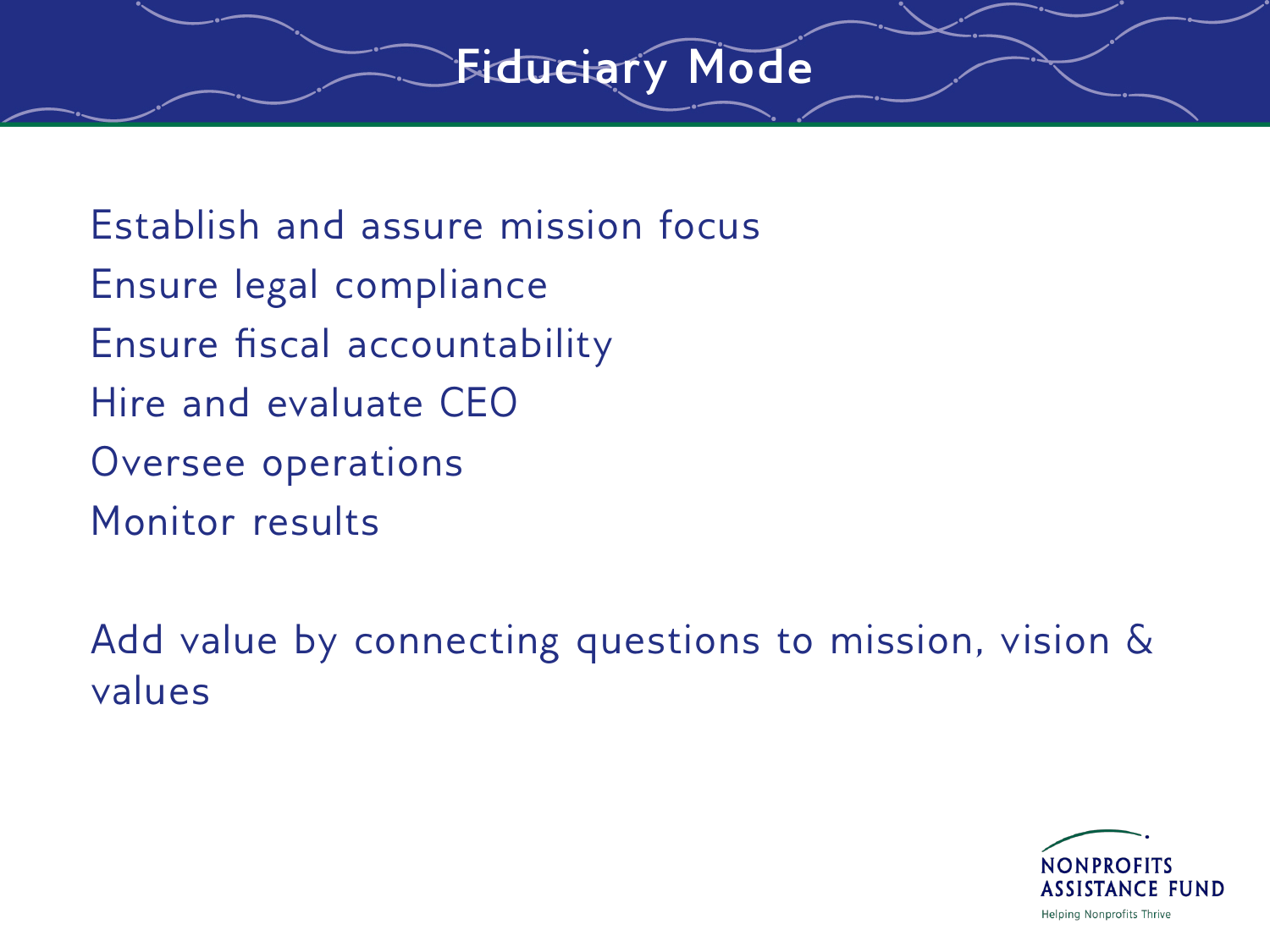

# Fiduciary Mode
Establish and assure mission focus
Ensure legal compliance
Ensure fiscal accountability
Hire and evaluate CEO
Oversee operations
Monitor results

Add value by connecting questions to mission, vision & values